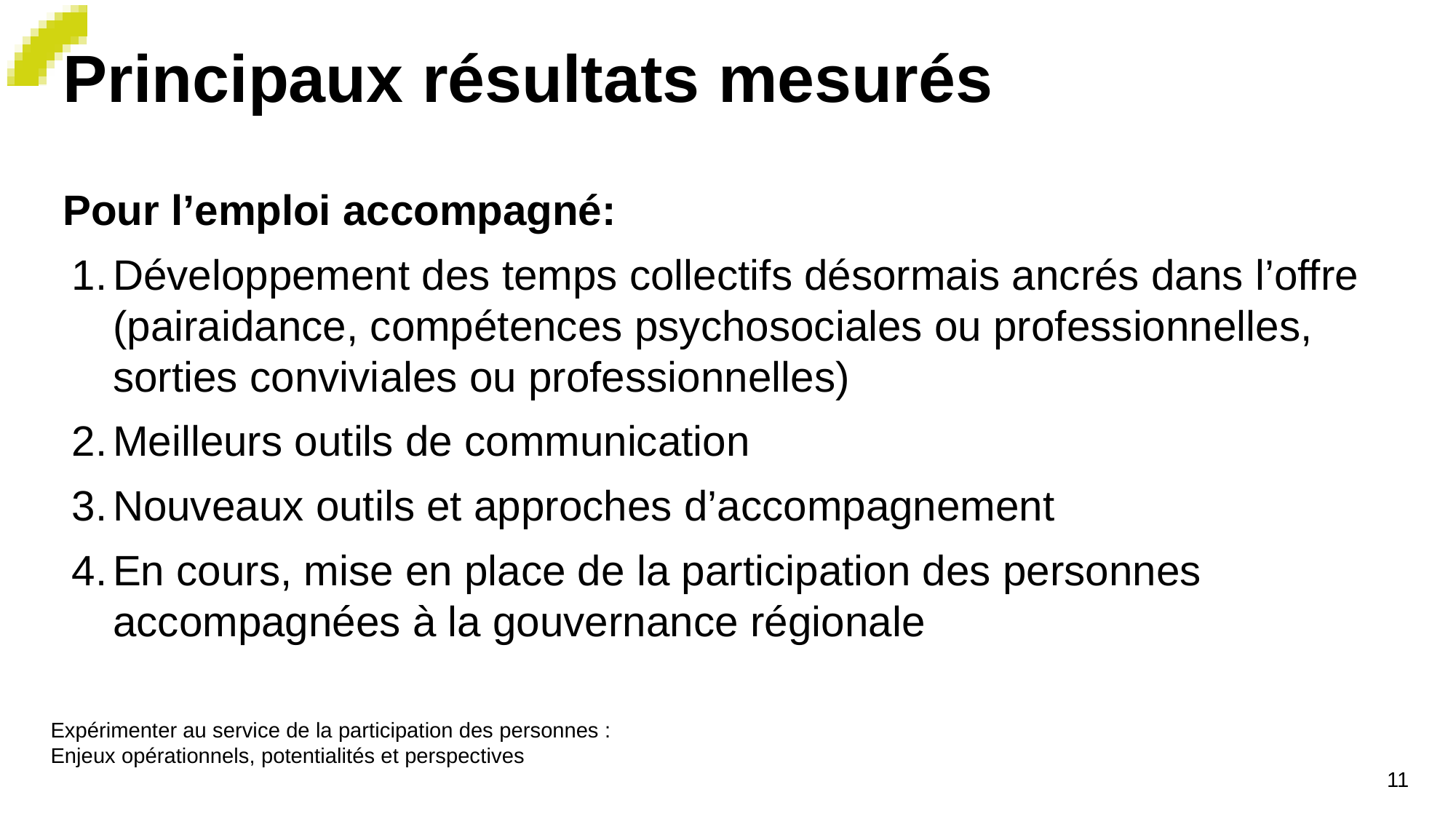

# Principaux résultats mesurés
Pour l’emploi accompagné:
Développement des temps collectifs désormais ancrés dans l’offre (pairaidance, compétences psychosociales ou professionnelles, sorties conviviales ou professionnelles)
Meilleurs outils de communication
Nouveaux outils et approches d’accompagnement
En cours, mise en place de la participation des personnes accompagnées à la gouvernance régionale